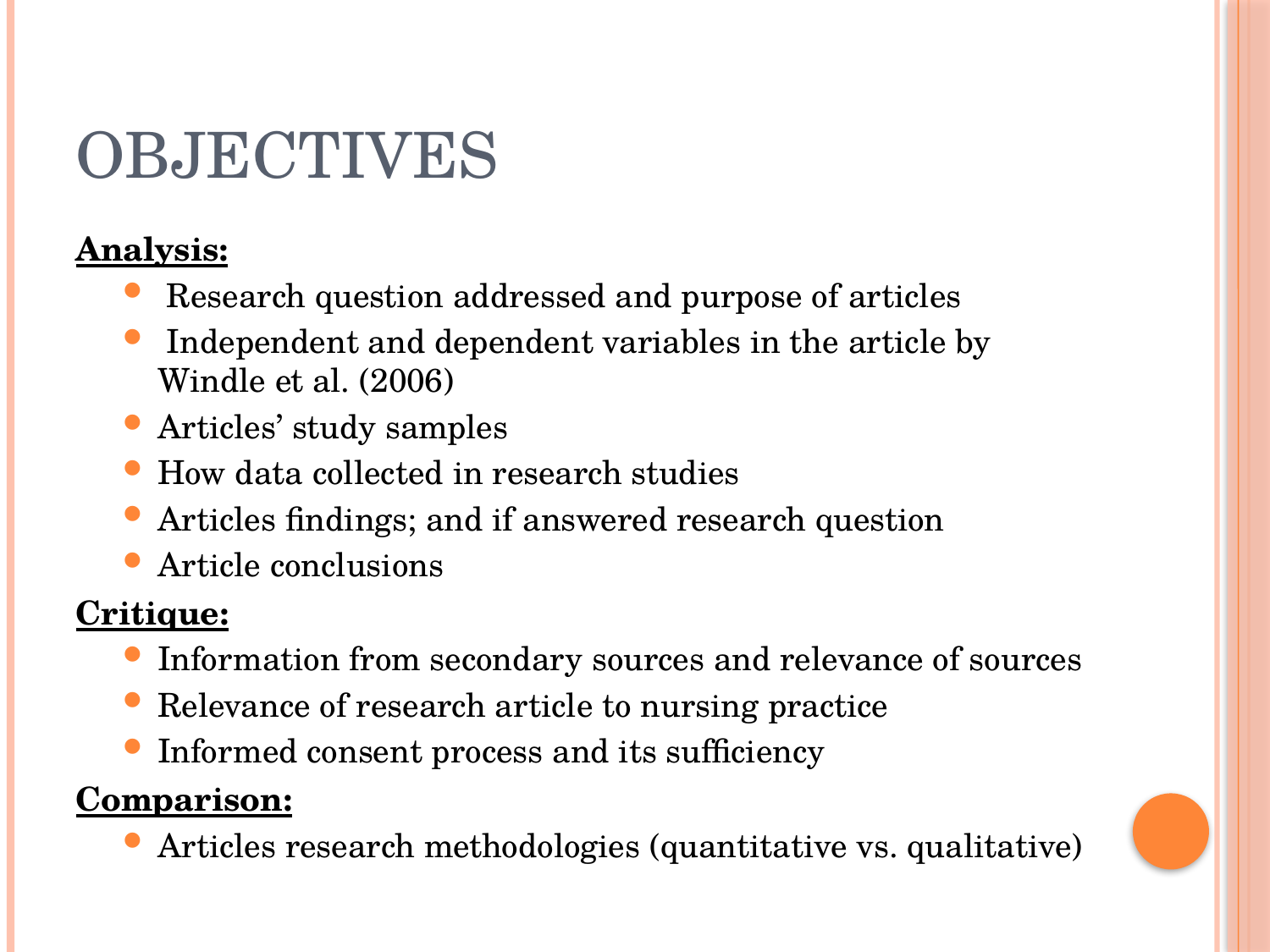

# Objectives
Analysis:
 Research question addressed and purpose of articles
 Independent and dependent variables in the article by Windle et al. (2006)
Articles’ study samples
How data collected in research studies
Articles findings; and if answered research question
Article conclusions
Critique:
Information from secondary sources and relevance of sources
Relevance of research article to nursing practice
Informed consent process and its sufficiency
Comparison:
Articles research methodologies (quantitative vs. qualitative)